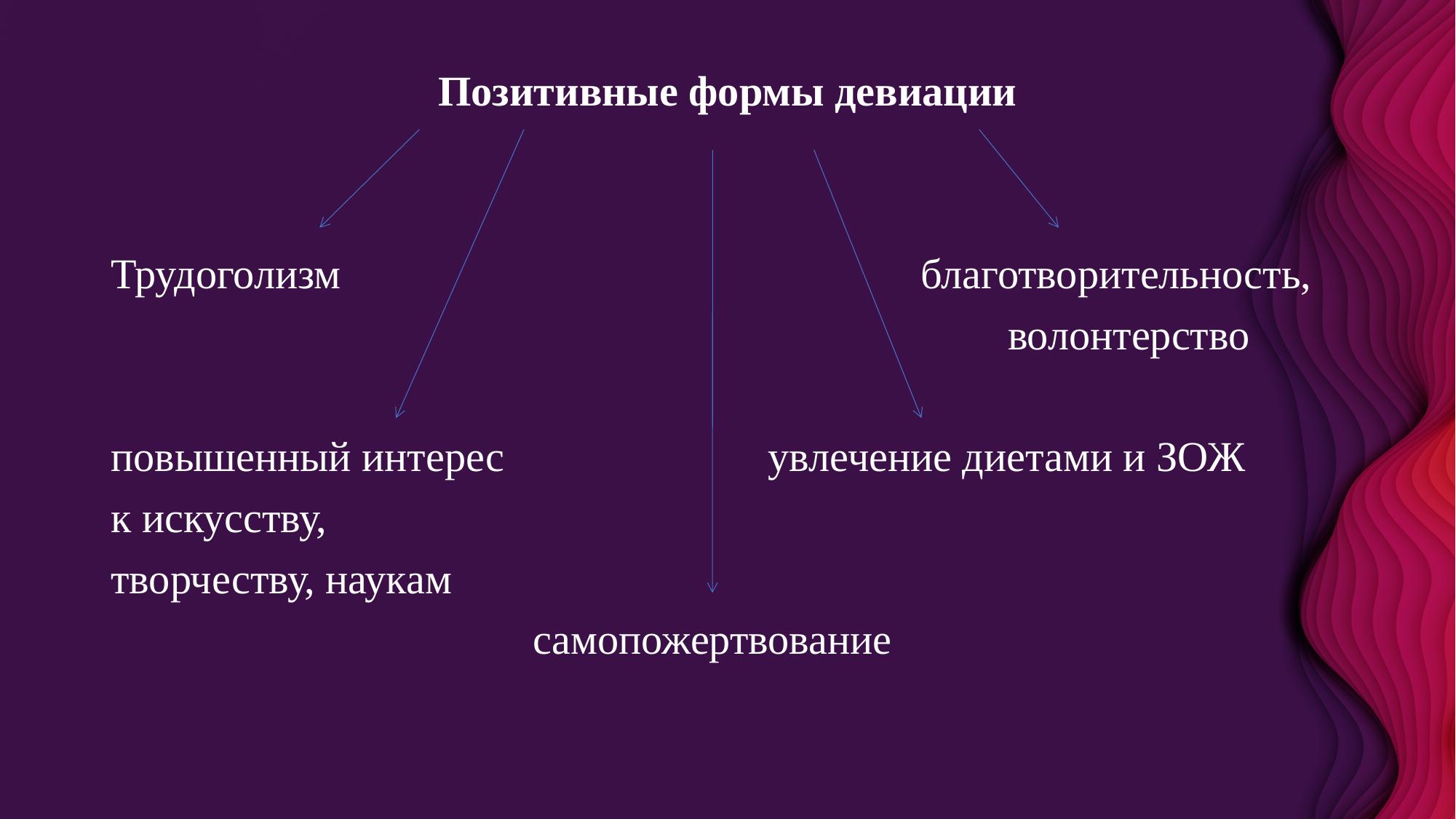

Позитивные формы девиации

Трудоголизм                                                       благотворительность,
                                                                                     волонтерство

повышенный интерес                         увлечение диетами и ЗОЖ
к искусству,
творчеству, наукам
                                        самопожертвование